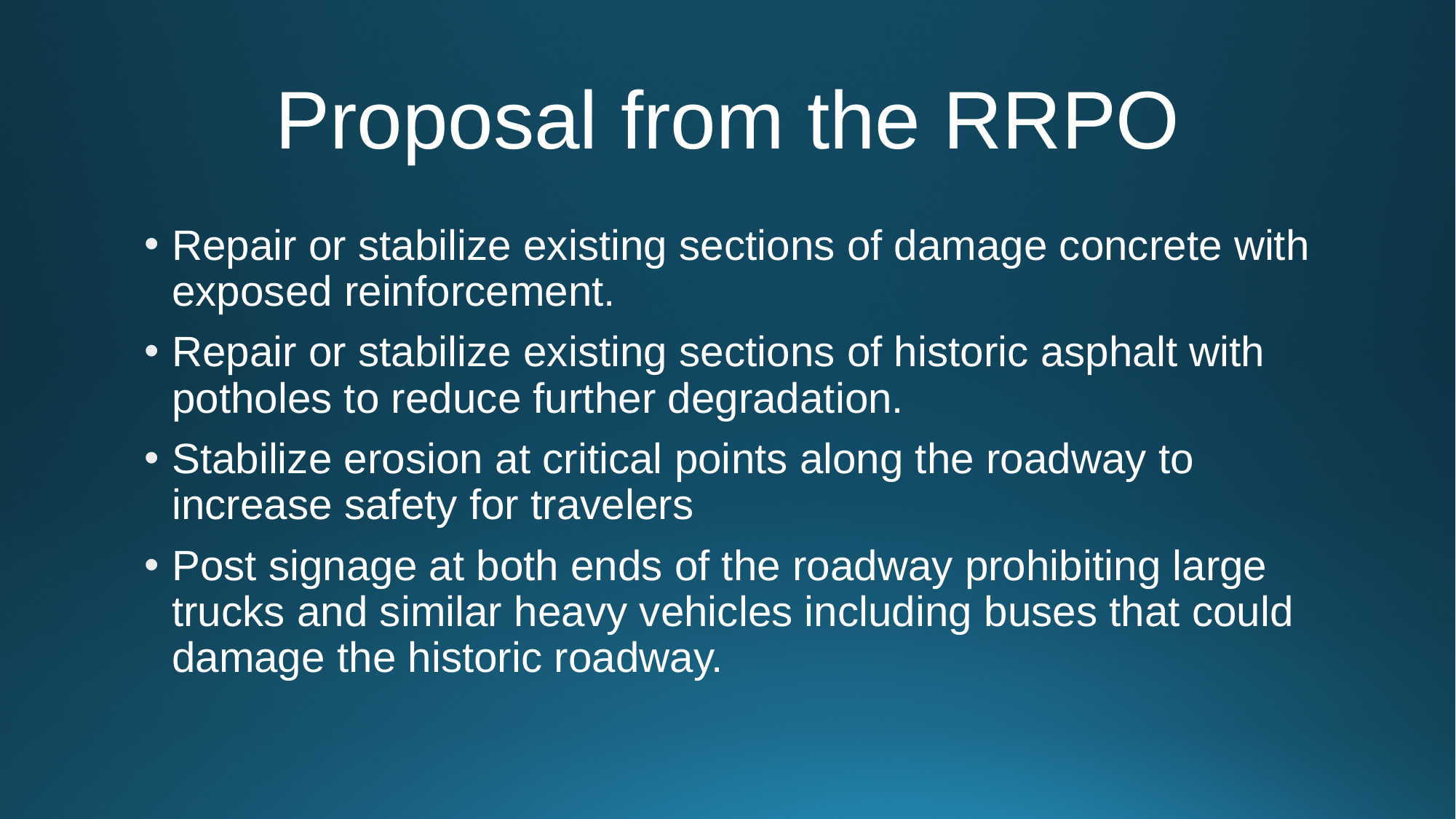

# Proposal from the RRPO
Repair or stabilize existing sections of damage concrete with exposed reinforcement.
Repair or stabilize existing sections of historic asphalt with potholes to reduce further degradation.
Stabilize erosion at critical points along the roadway to increase safety for travelers
Post signage at both ends of the roadway prohibiting large trucks and similar heavy vehicles including buses that could damage the historic roadway.